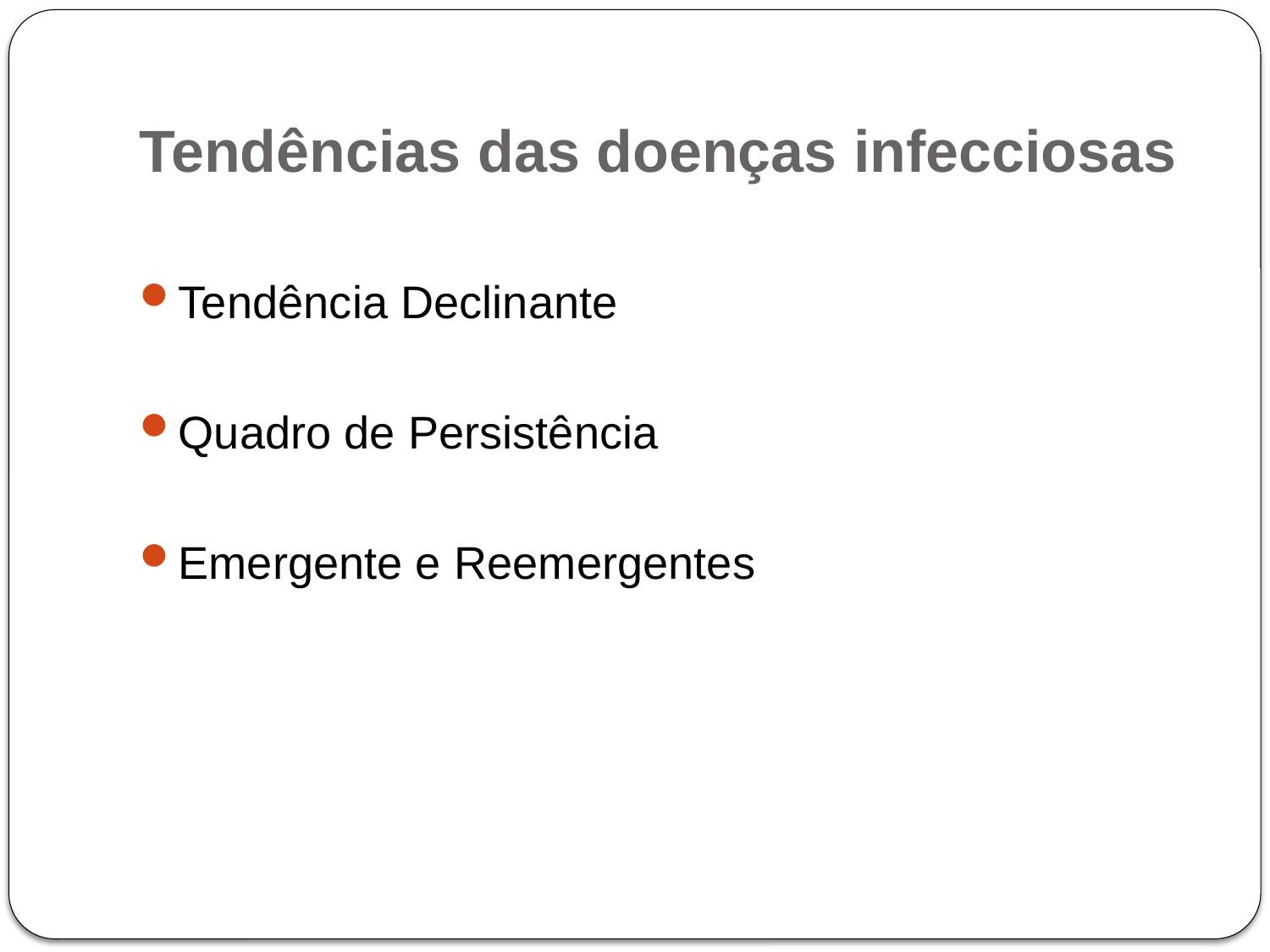

# Tendências das doenças infecciosas

Tendência Declinante

Quadro de Persistência

Emergente e Reemergentes